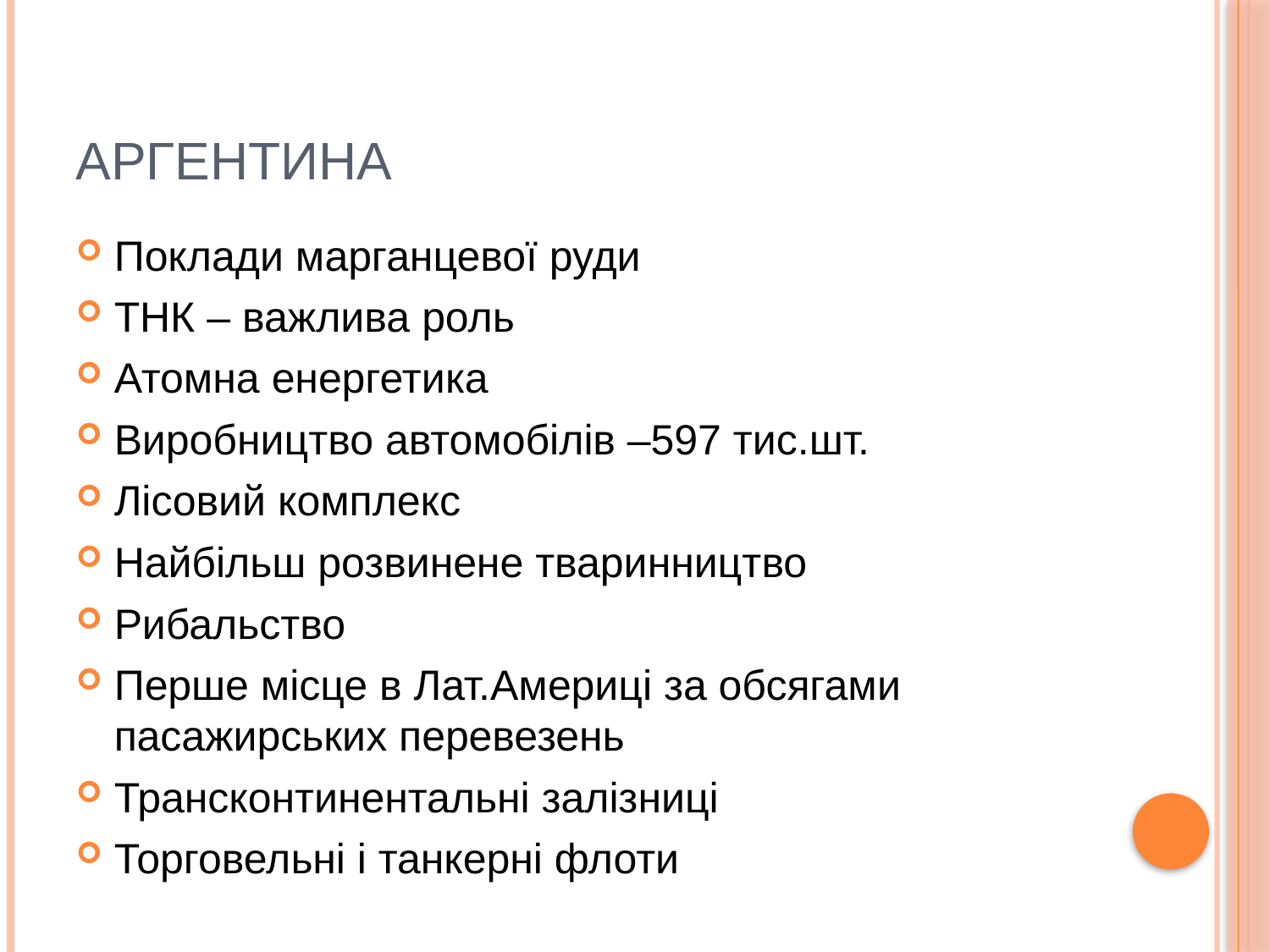

# Аргентина
Поклади марганцевої руди
ТНК – важлива роль
Атомна енергетика
Виробництво автомобілів –597 тис.шт.
Лісовий комплекс
Найбільш розвинене тваринництво
Рибальство
Перше місце в Лат.Америці за обсягами пасажирських перевезень
Трансконтинентальні залізниці
Торговельні і танкерні флоти